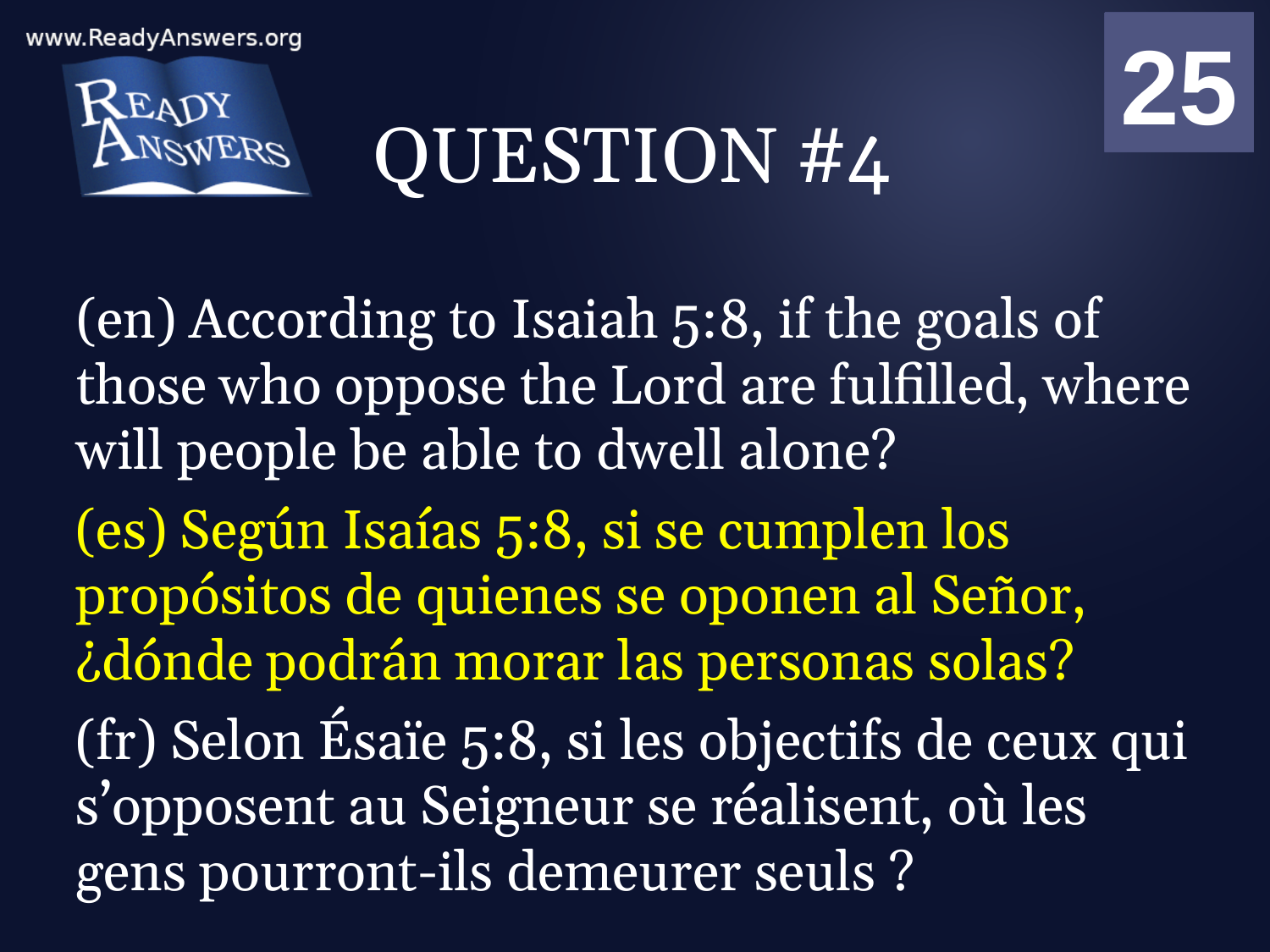

01
02
03
04
05
06
07
08
09
10
11
12
13
14
15
16
17
18
19
20
21
22
23
24
25
00
# QUESTION #4
(en) According to Isaiah 5:8, if the goals of those who oppose the Lord are fulfilled, where will people be able to dwell alone?
(es) Según Isaías 5:8, si se cumplen los propósitos de quienes se oponen al Señor, ¿dónde podrán morar las personas solas?
(fr) Selon Ésaïe 5:8, si les objectifs de ceux qui s’opposent au Seigneur se réalisent, où les gens pourront-ils demeurer seuls ?